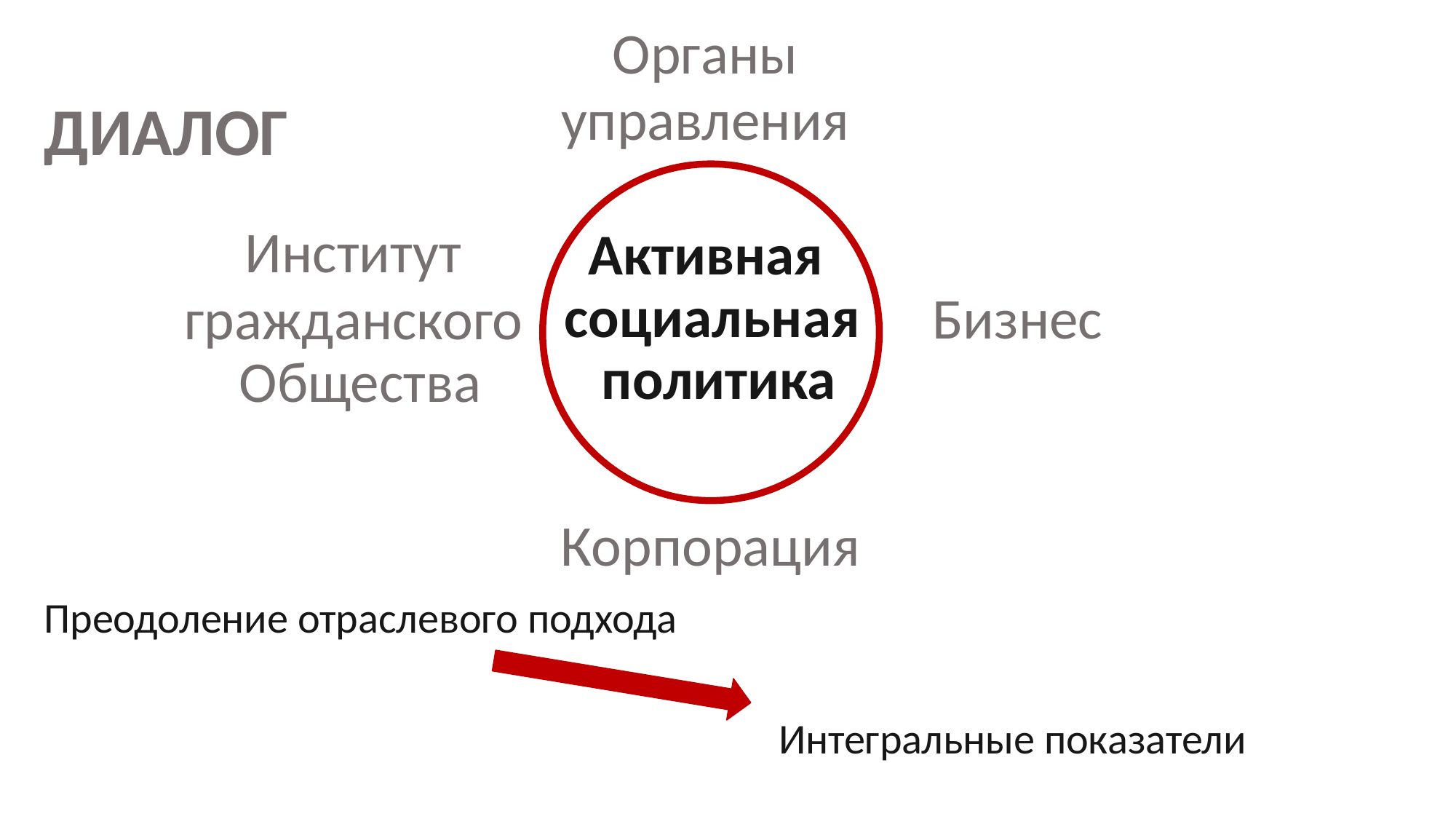

# Органы
управления
ДИАЛОГ

Институт
гражданского  Общества
Активная  социальная  политика
Бизнес
Корпорация
Преодоление отраслевого подхода

Интегральные показатели